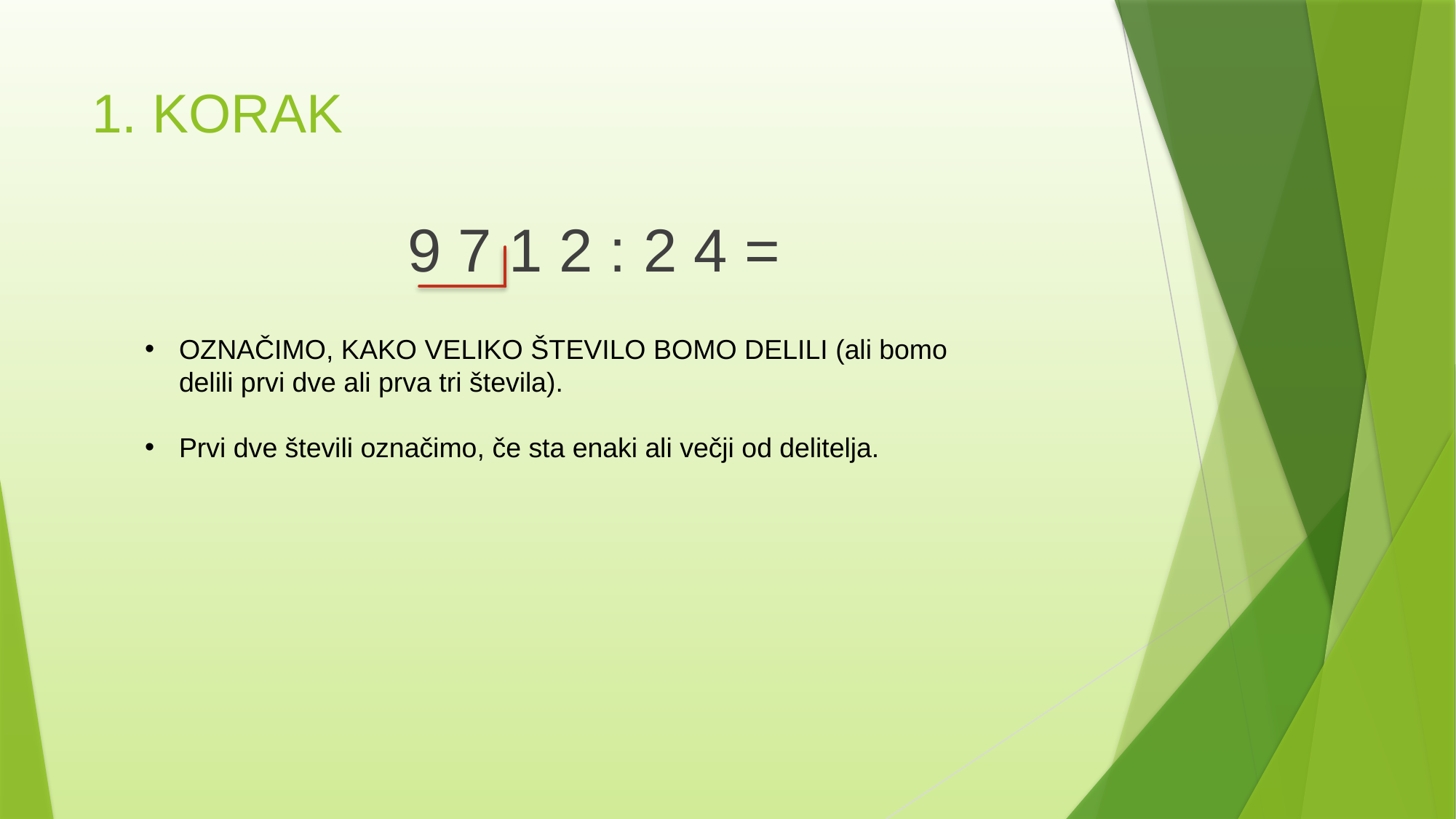

# 1. KORAK

9 7 1 2 : 2 4 =
OZNAČIMO, KAKO VELIKO ŠTEVILO BOMO DELILI (ali bomo delili prvi dve ali prva tri števila).

Prvi dve števili označimo, če sta enaki ali večji od delitelja.